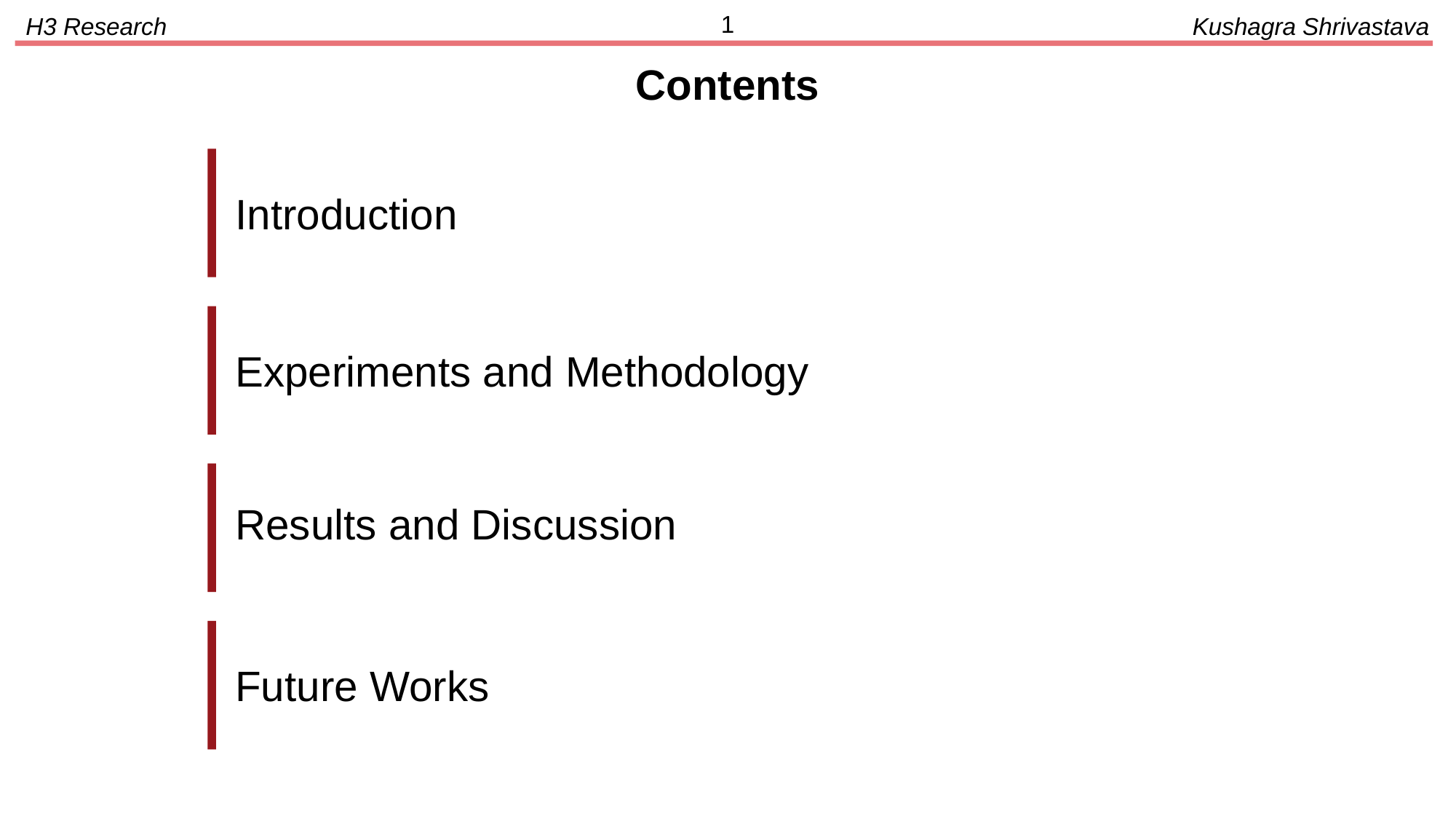

1
H3 Research
Kushagra Shrivastava

Contents

Introduction

Experiments and Methodology

Results and Discussion

Future Works